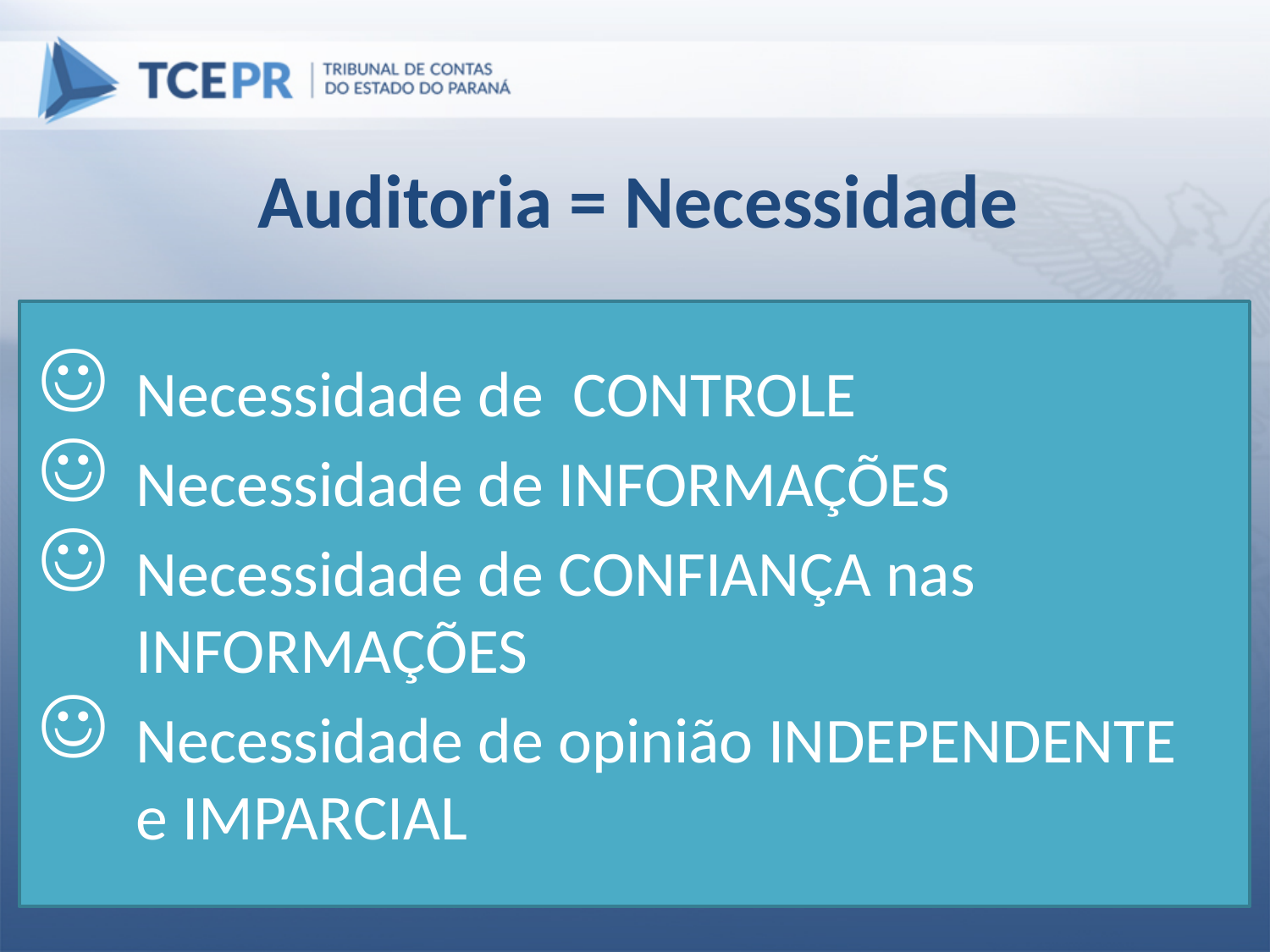

Auditoria = Necessidade

Necessidade de  CONTROLE
Necessidade de INFORMAÇÕES
Necessidade de CONFIANÇA nas INFORMAÇÕES
Necessidade de opinião INDEPENDENTE e IMPARCIAL